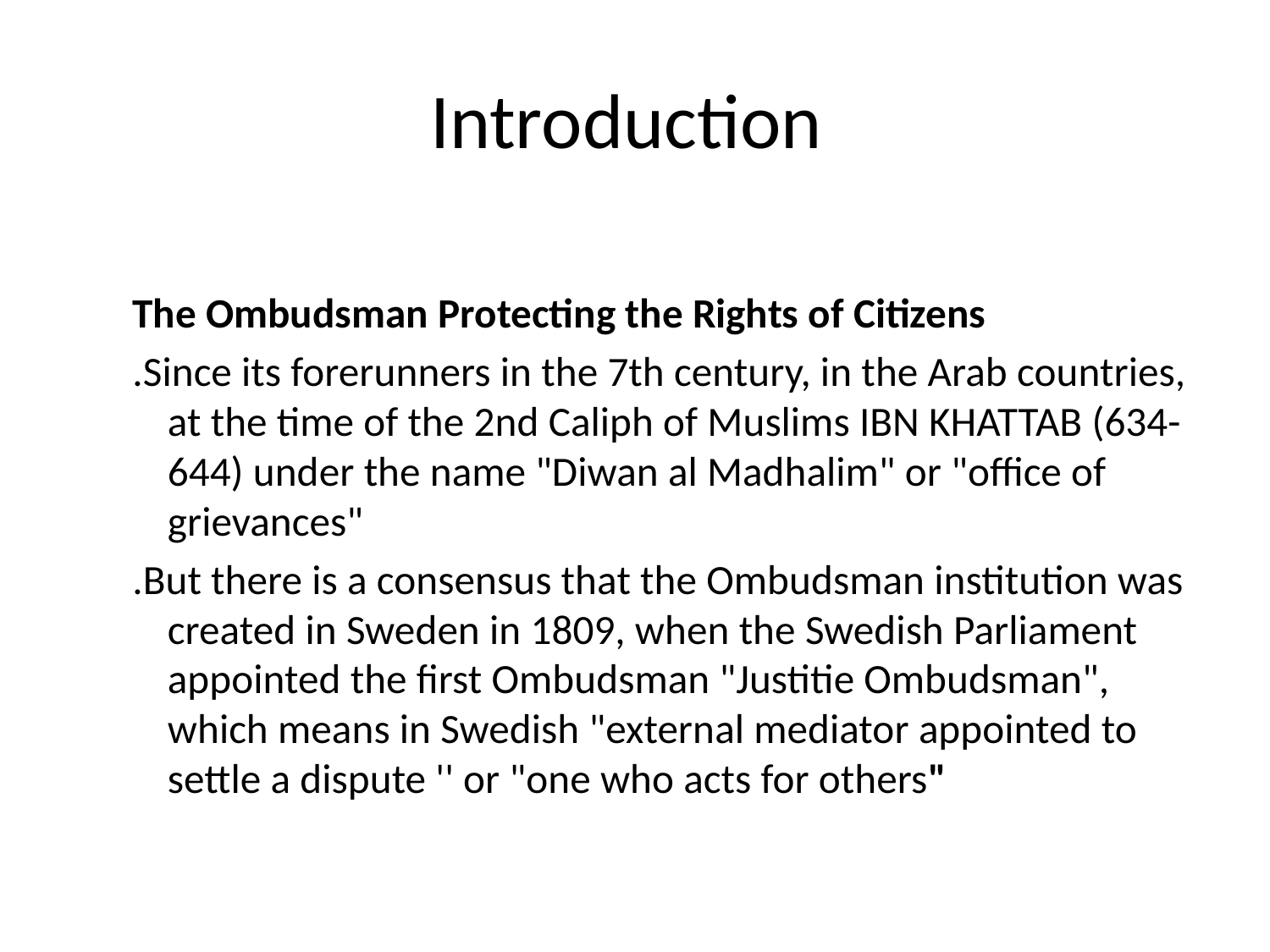

# Introduction

The Ombudsman Protecting the Rights of Citizens
.Since its forerunners in the 7th century, in the Arab countries, at the time of the 2nd Caliph of Muslims IBN KHATTAB (634-644) under the name "Diwan al Madhalim" or "office of grievances"
.But there is a consensus that the Ombudsman institution was created in Sweden in 1809, when the Swedish Parliament appointed the first Ombudsman "Justitie Ombudsman", which means in Swedish "external mediator appointed to settle a dispute '' or "one who acts for others"